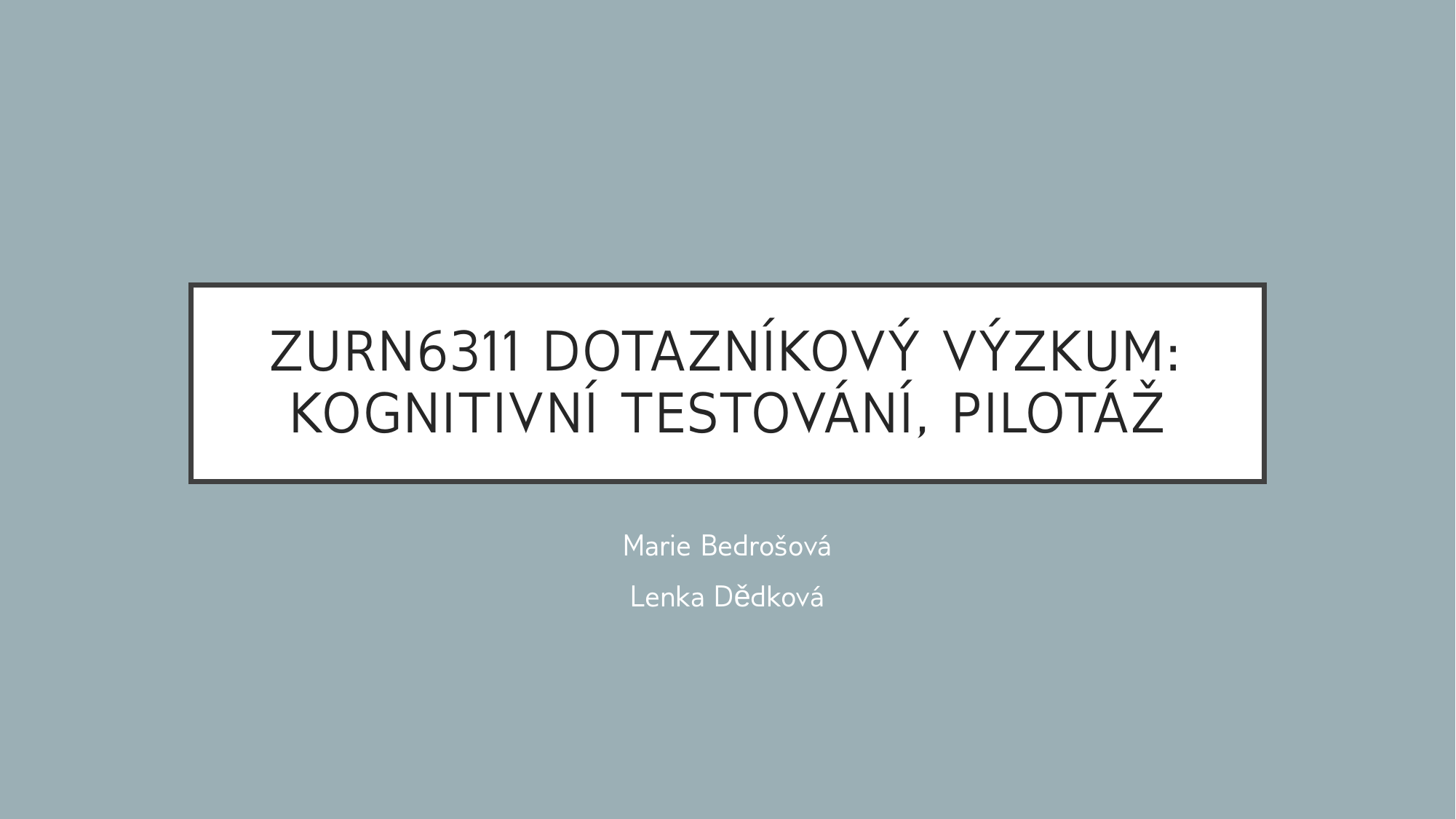

# ZURn6311 Dotazníkový výzkum: Kognitivní testování, pilotáž
Marie Bedrošová
Lenka Dědková